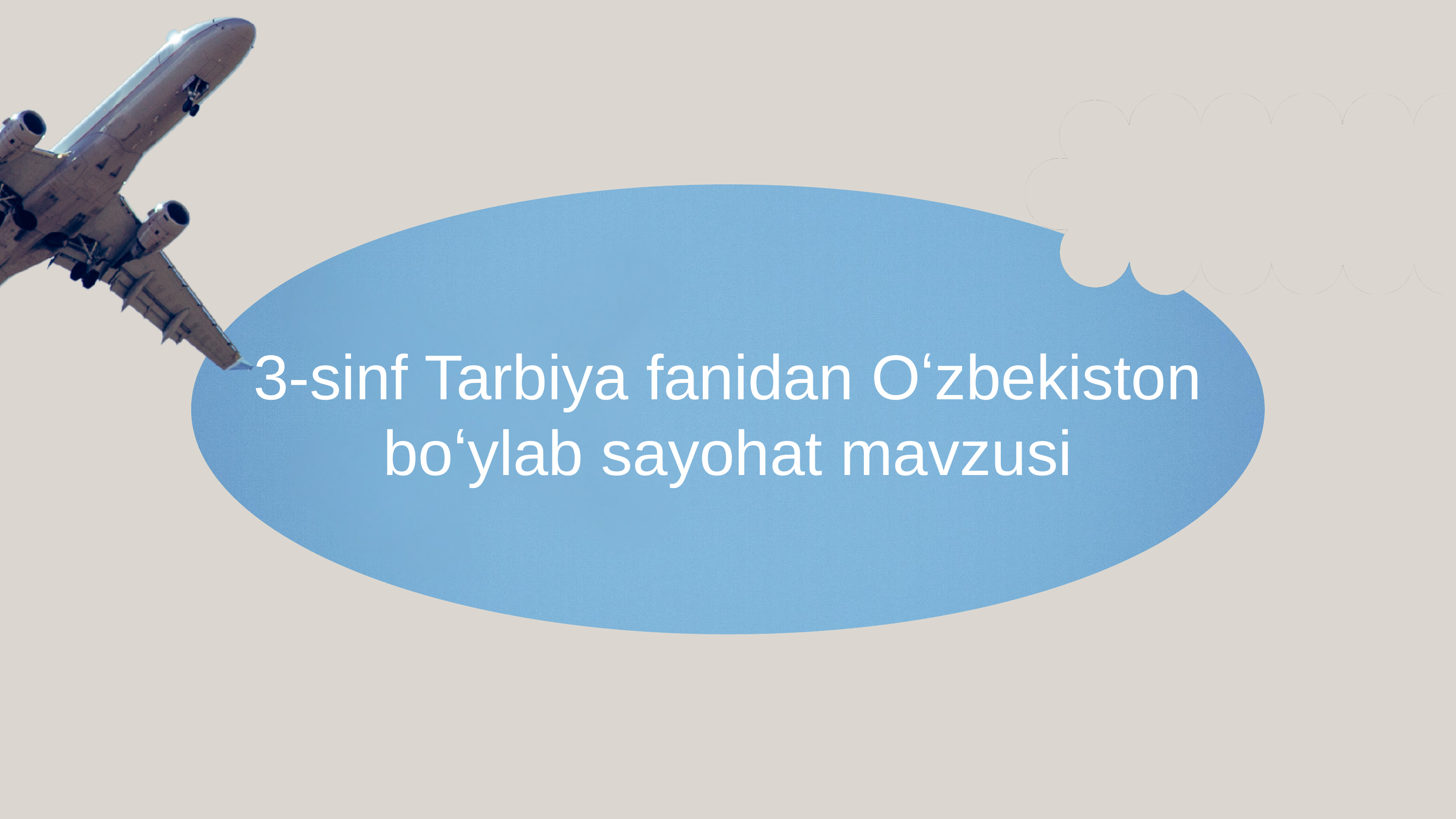

# 3-sinf Tarbiya fanidan Oʻzbekiston boʻylab sayohat mavzusi